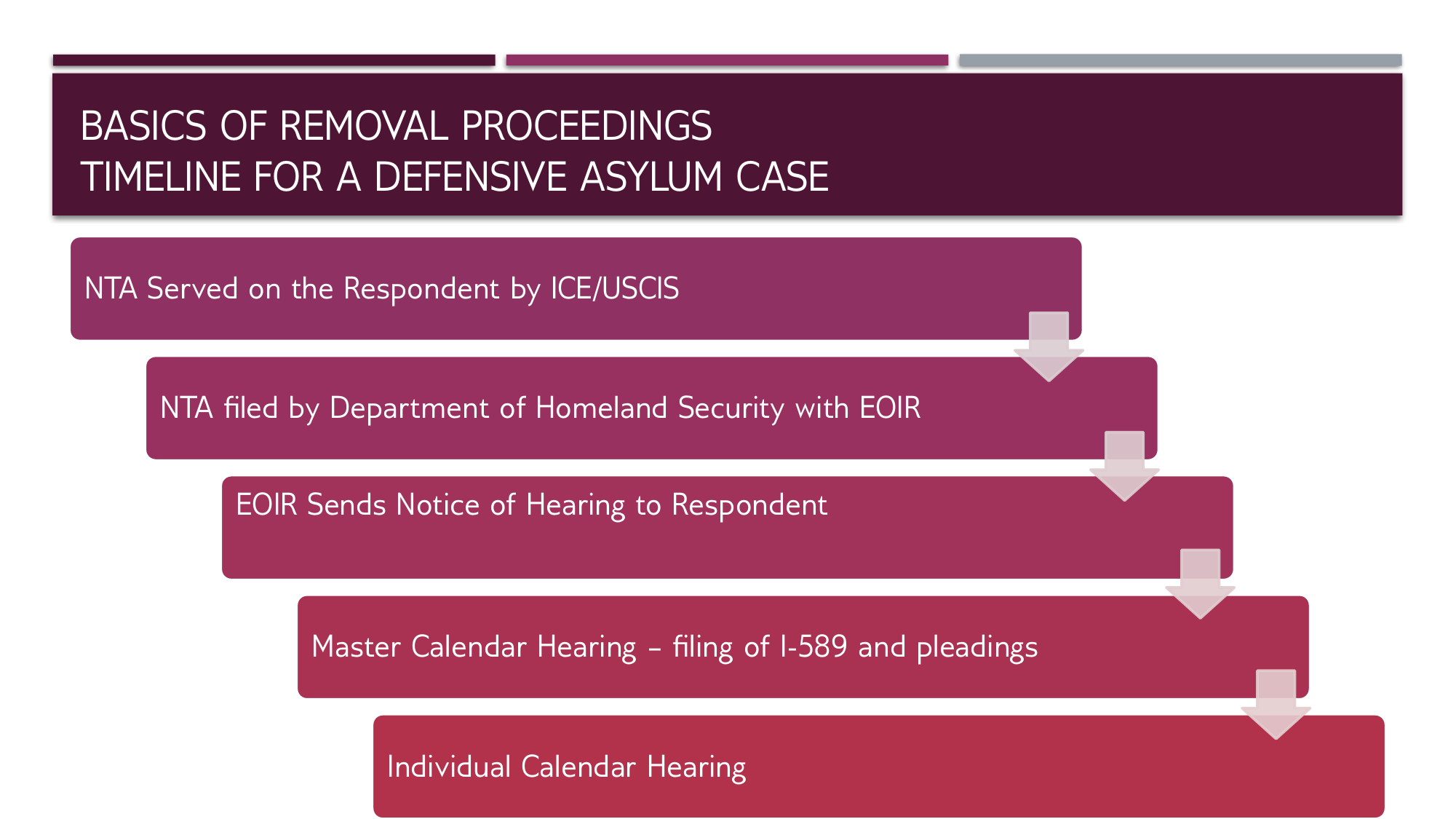

# BASICS OF REMOVAL PROCEEDINGS TIMELINE FOR A DEFENSIVE ASYLUM CASE
NTA Served on the Respondent by ICE/USCIS
NTA filed by Department of Homeland Security with EOIR
EOIR Sends Notice of Hearing to Respondent

Master Calendar Hearing – filing of I-589 and pleadings
Individual Calendar Hearing